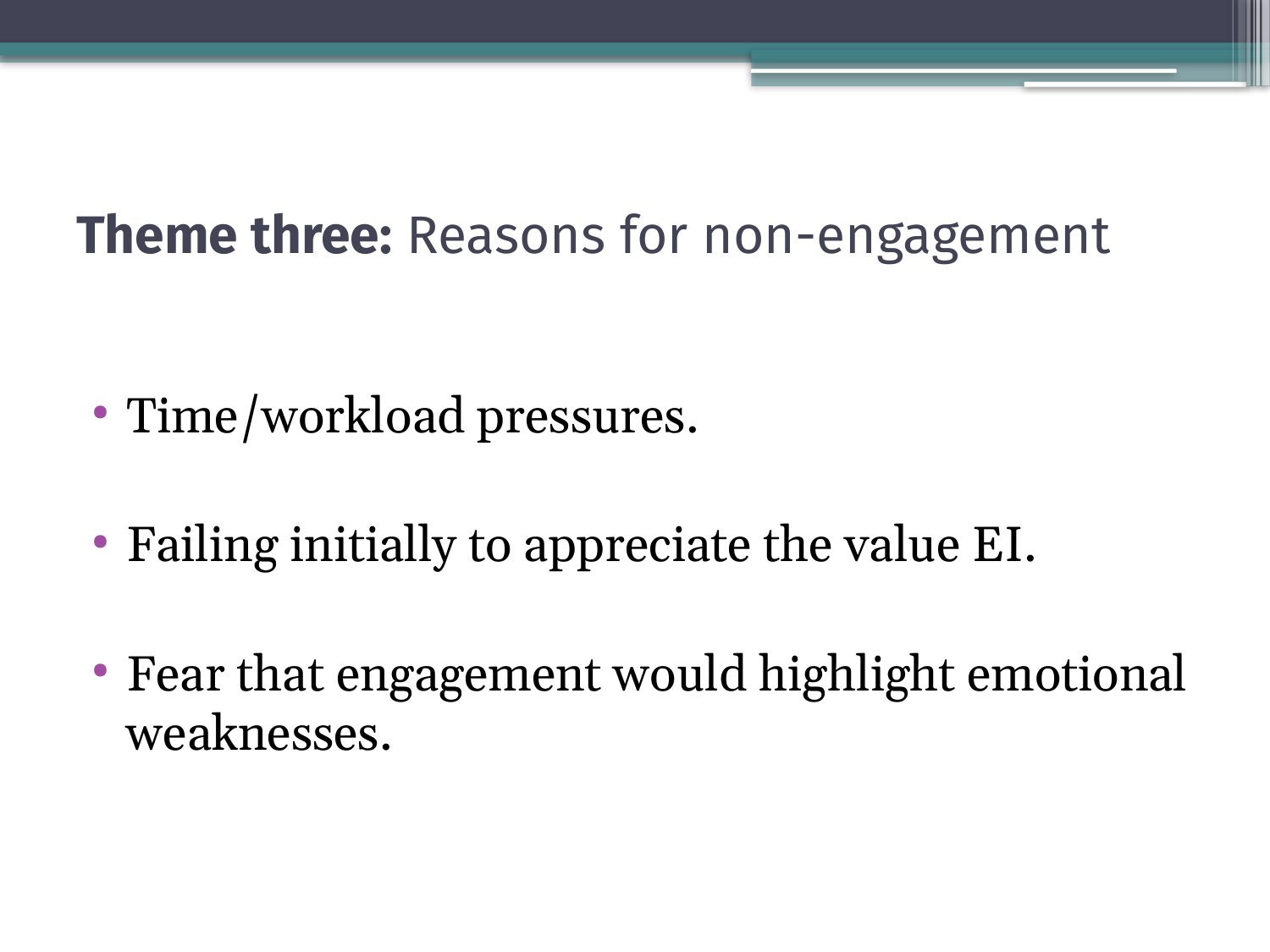

# Theme three: Reasons for non-engagement

Time/workload pressures.

Failing initially to appreciate the value EI.

Fear that engagement would highlight emotional weaknesses.